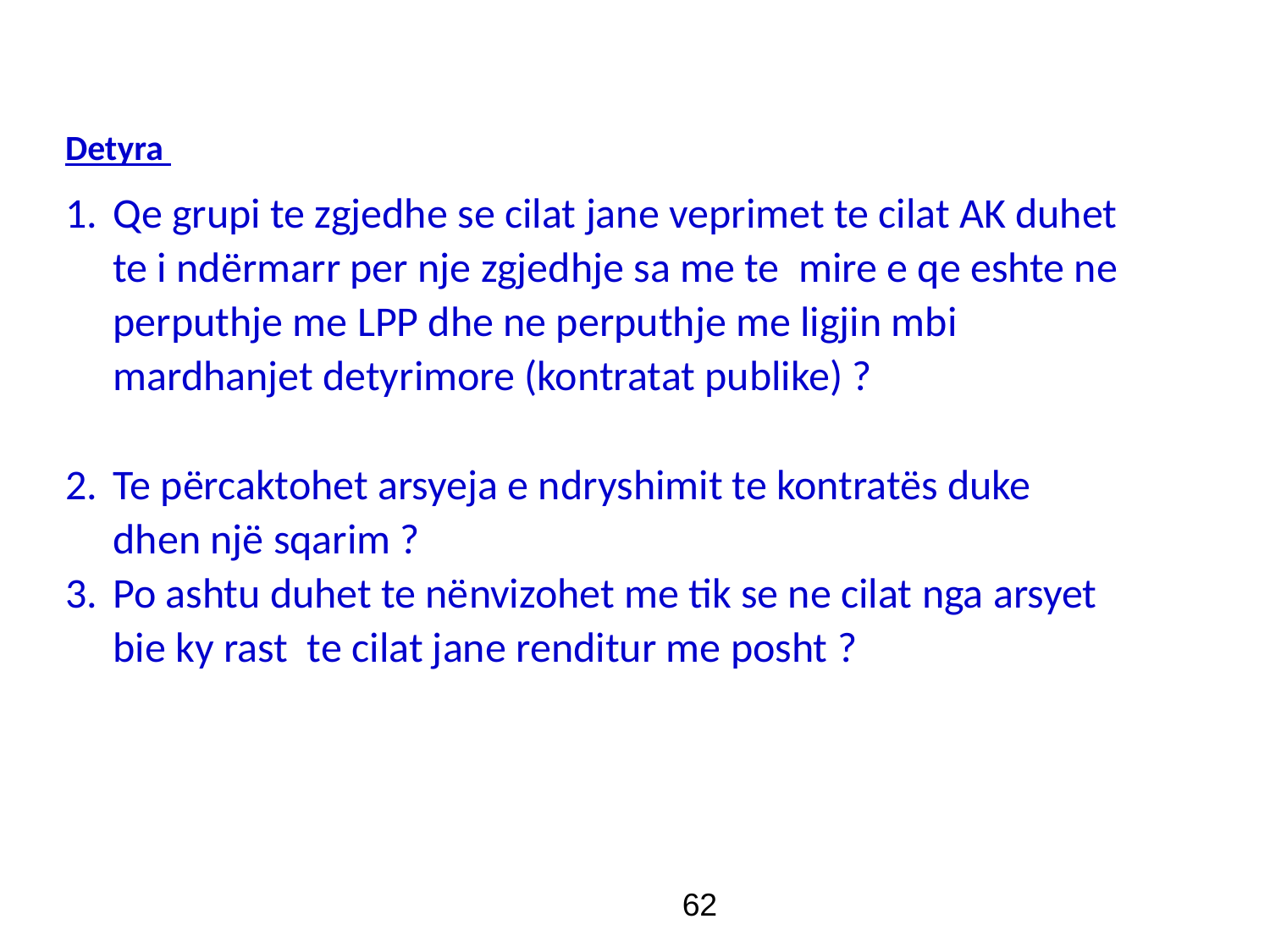

Detyra
Qe grupi te zgjedhe se cilat jane veprimet te cilat AK duhet te i ndërmarr per nje zgjedhje sa me te  mire e qe eshte ne perputhje me LPP dhe ne perputhje me ligjin mbi mardhanjet detyrimore (kontratat publike) ?

Te përcaktohet arsyeja e ndryshimit te kontratës duke dhen një sqarim ?
Po ashtu duhet te nënvizohet me tik se ne cilat nga arsyet bie ky rast  te cilat jane renditur me posht ?